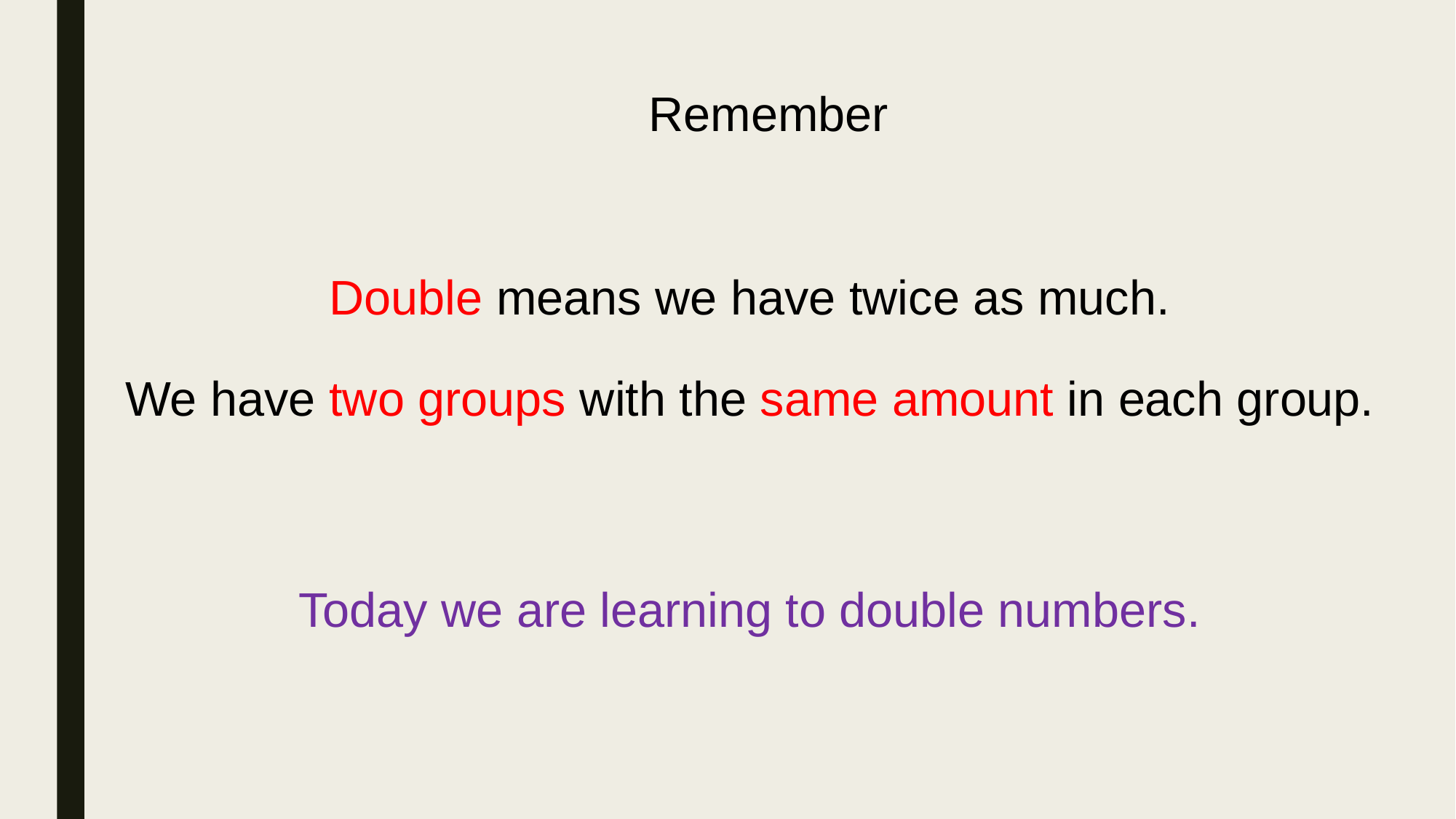

Remember
Double means we have twice as much.
We have two groups with the same amount in each group.
Today we are learning to double numbers.